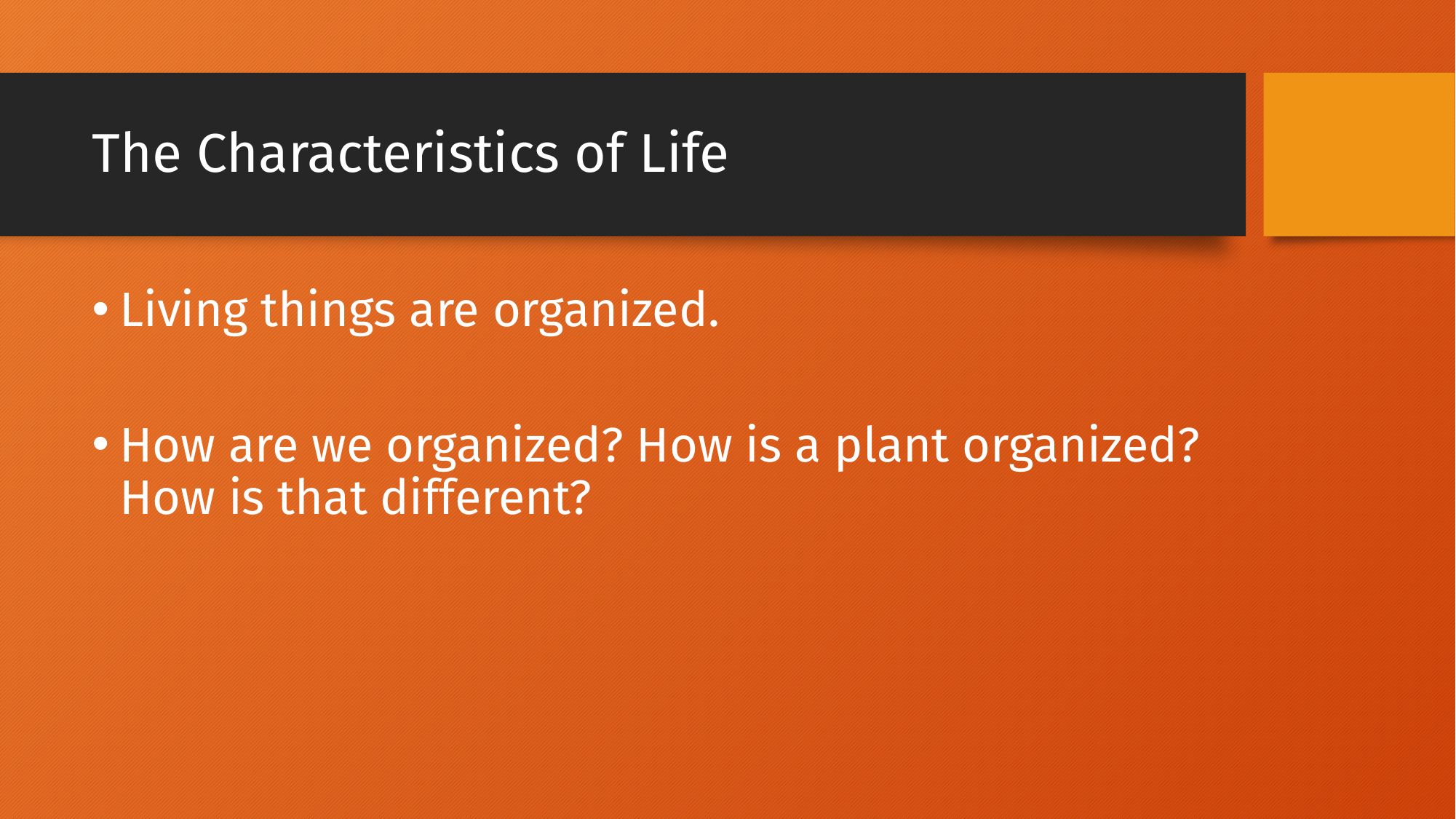

# The Characteristics of Life
Living things are organized.

How are we organized? How is a plant organized?  How is that different?